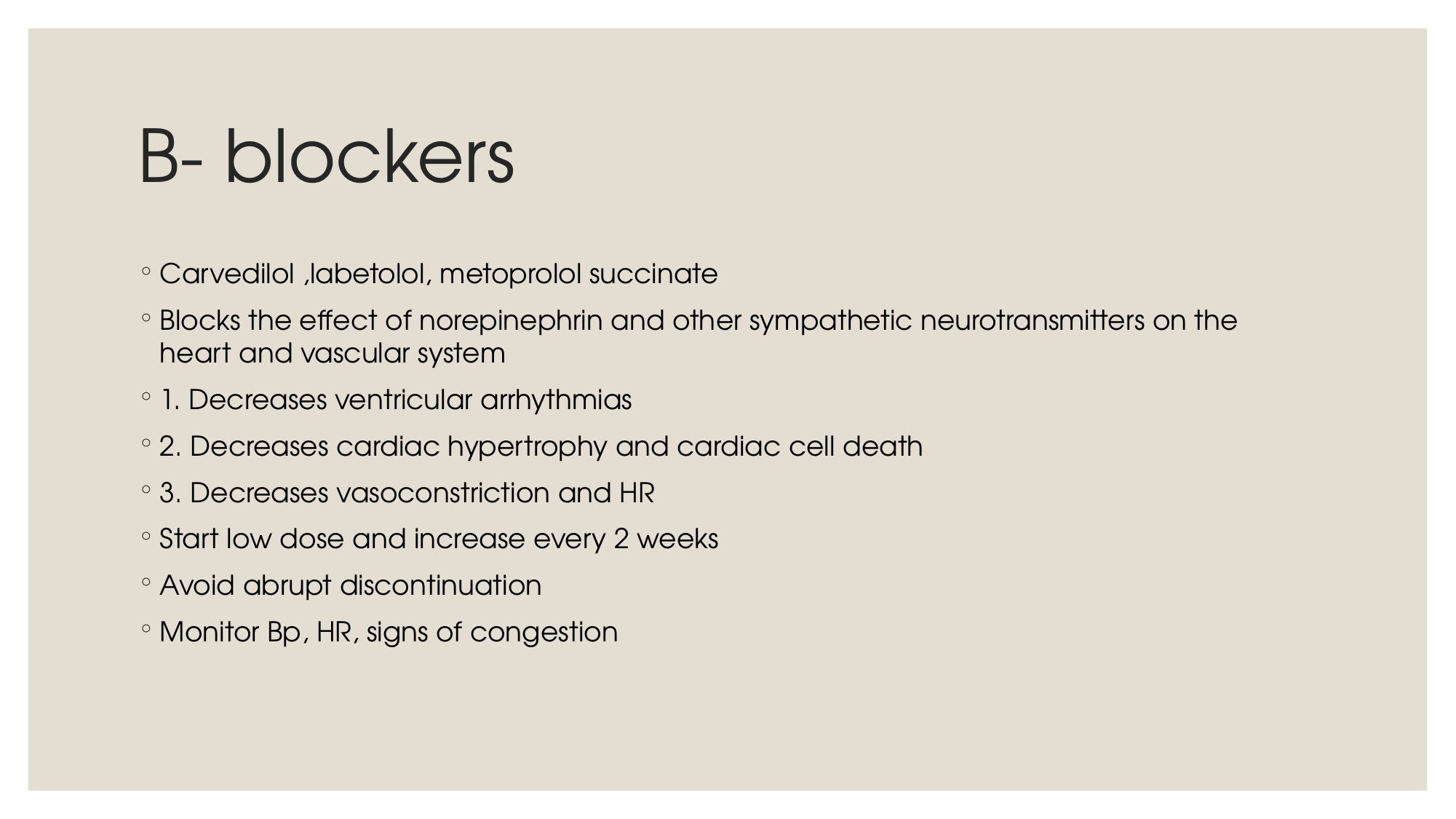

# B- blockers
Carvedilol ,labetolol, metoprolol succinate
Blocks the effect of norepinephrin and other sympathetic neurotransmitters on the heart and vascular system
1. Decreases ventricular arrhythmias
2. Decreases cardiac hypertrophy and cardiac cell death
3. Decreases vasoconstriction and HR
Start low dose and increase every 2 weeks
Avoid abrupt discontinuation
Monitor Bp, HR, signs of congestion